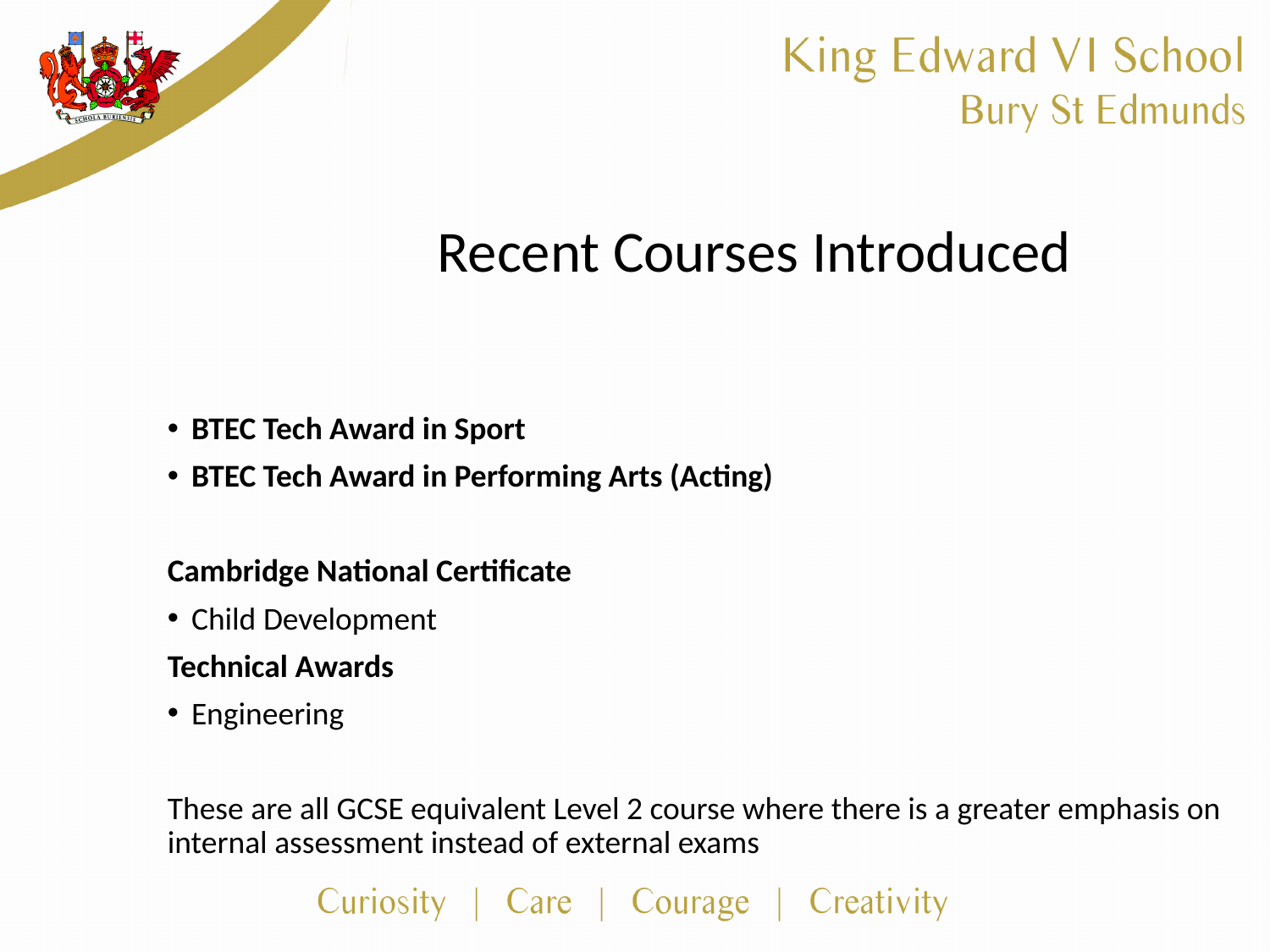

# Recent Courses Introduced
BTEC Tech Award in Sport
BTEC Tech Award in Performing Arts (Acting)

Cambridge National Certificate
Child Development
Technical Awards
Engineering

These are all GCSE equivalent Level 2 course where there is a greater emphasis on internal assessment instead of external exams